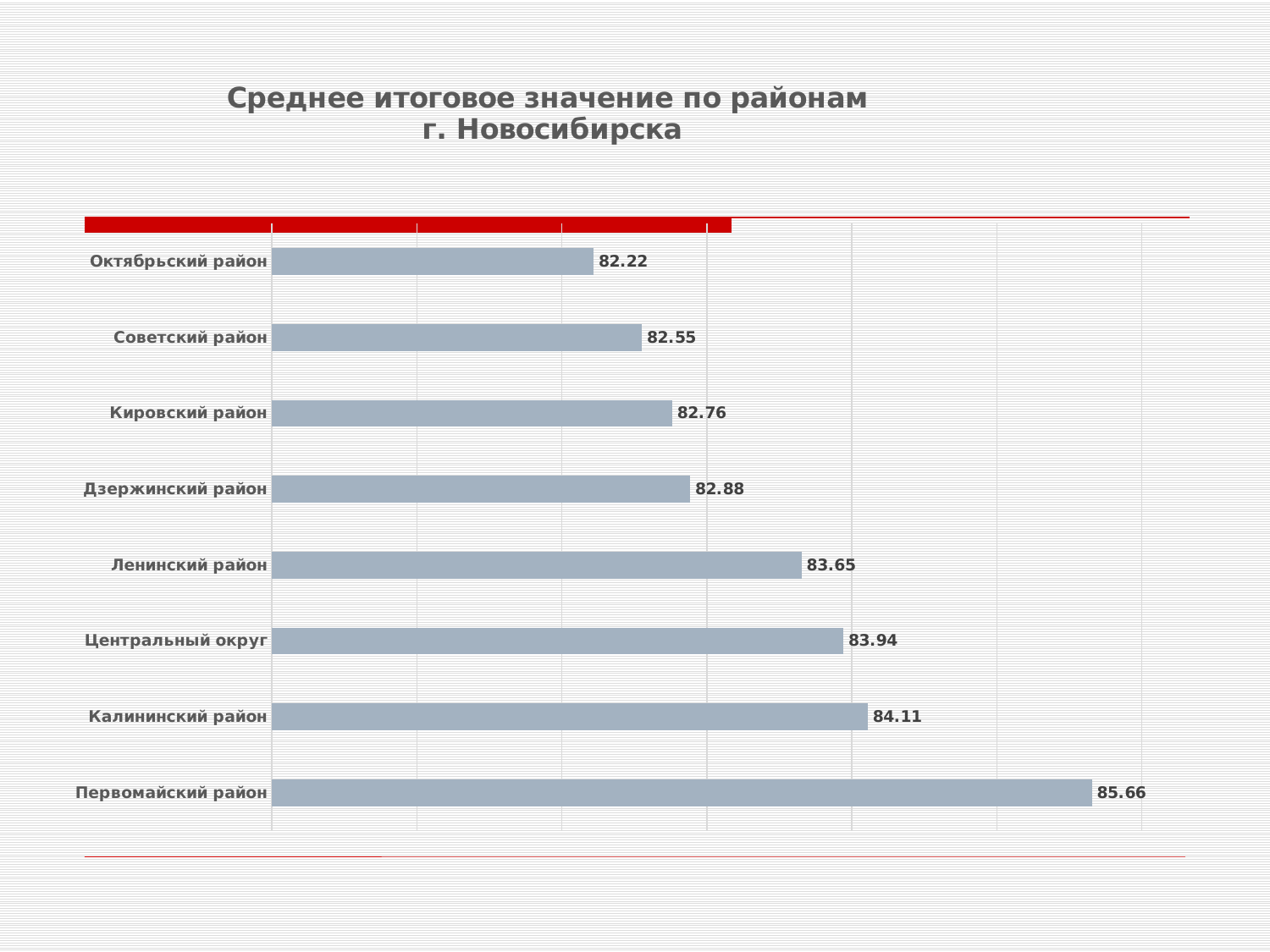

### Chart: Среднее итоговое значение по районам г. Новосибирска

| Category |  |
|---|---|
| Первомайский район | 85.65538461538462 |
| Калининский район | 84.10888888888891 |
| Центральный округ | 83.94195121951218 |
| Ленинский район | 83.65282051282053 |
| Дзержинский район | 82.88476190476189 |
| Кировский район | 82.76 |
| Советский район | 82.55199999999999 |
| Октябрьский район | 82.2192 |